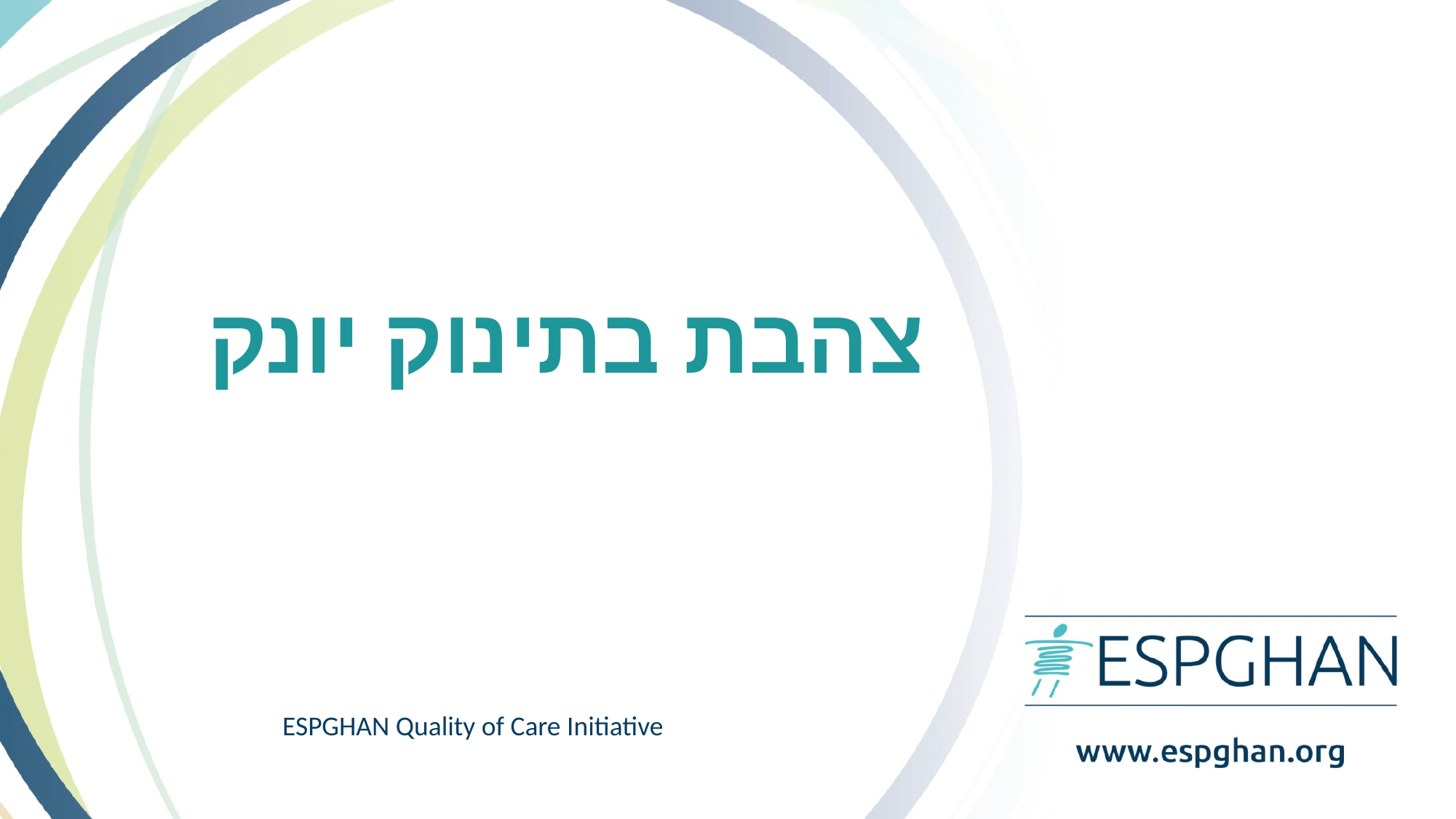

צהבת בתינוק יונק
ESPGHAN Quality of Care Initiative